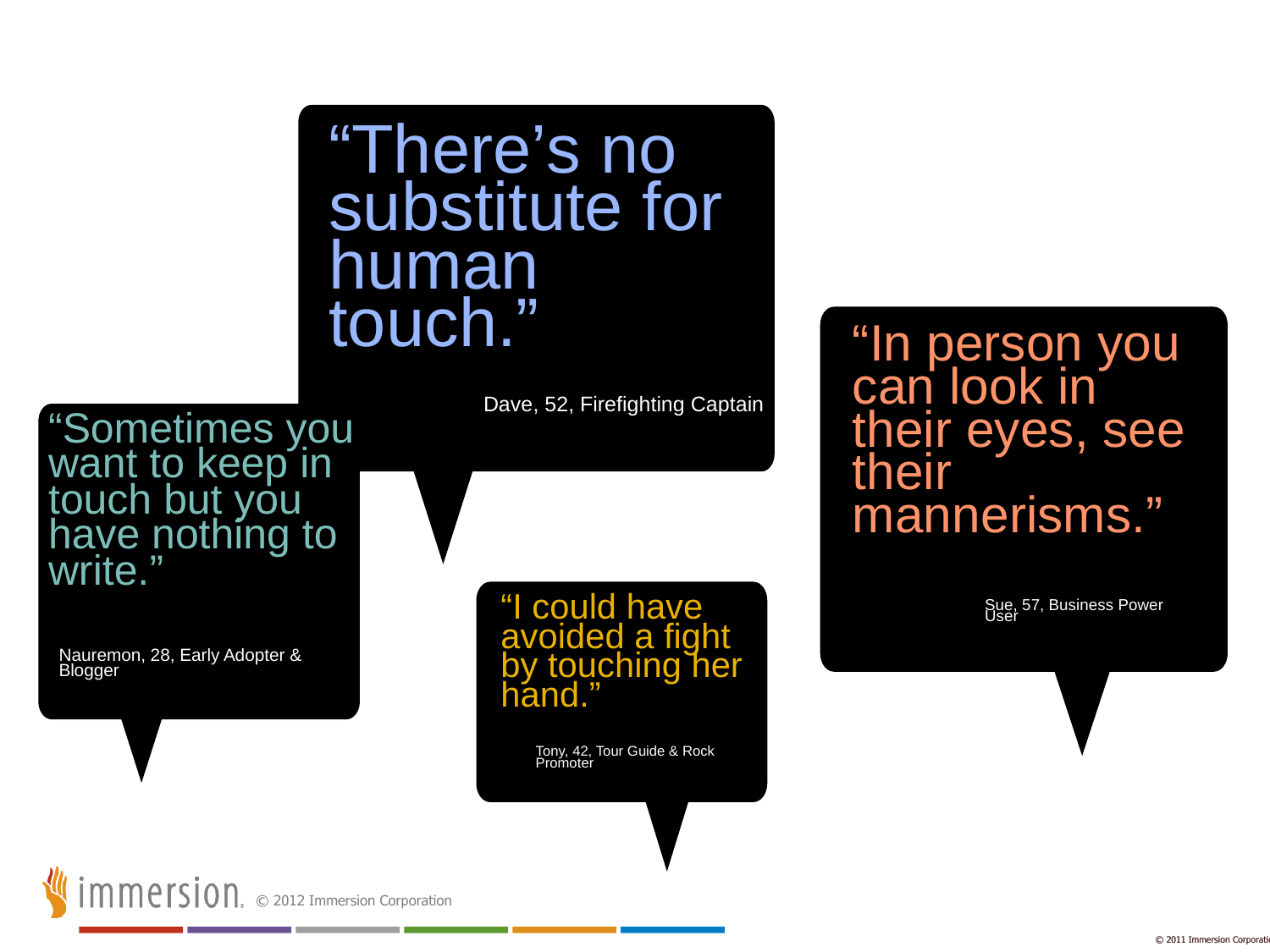

“There’s no substitute for human touch.”

“In person you can look in their eyes, see their mannerisms.”
Dave, 52, Firefighting Captain

“Sometimes you want to keep in touch but you have nothing to write.”

“I could have avoided a fight by touching her hand.”
Sue, 57, Business Power User
Nauremon, 28, Early Adopter & Blogger
Tony, 42, Tour Guide & Rock Promoter
© 2011 Immersion Corporation
© 2011 Immersion Corporation